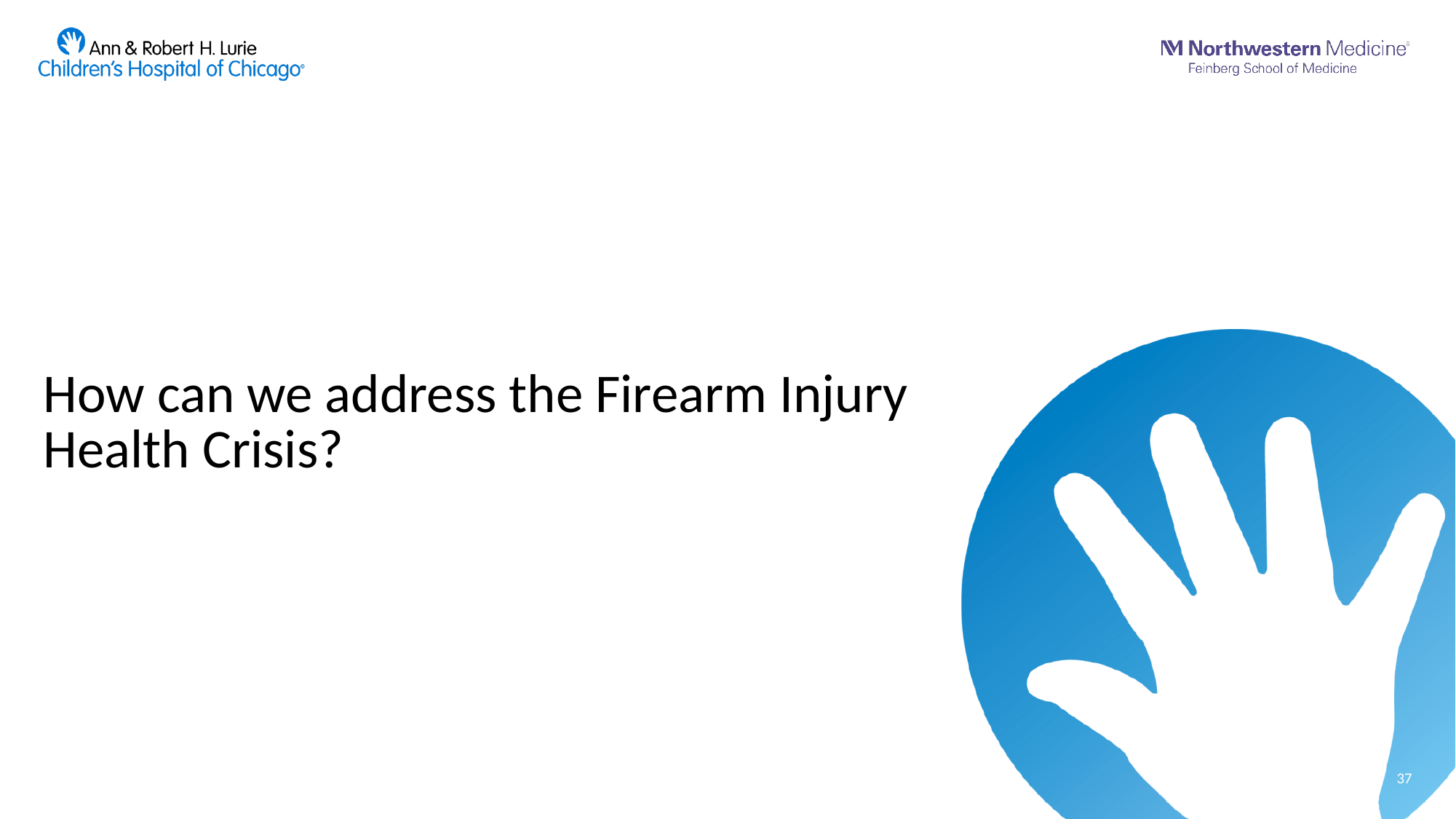

# How can we address the Firearm Injury Health Crisis?
37